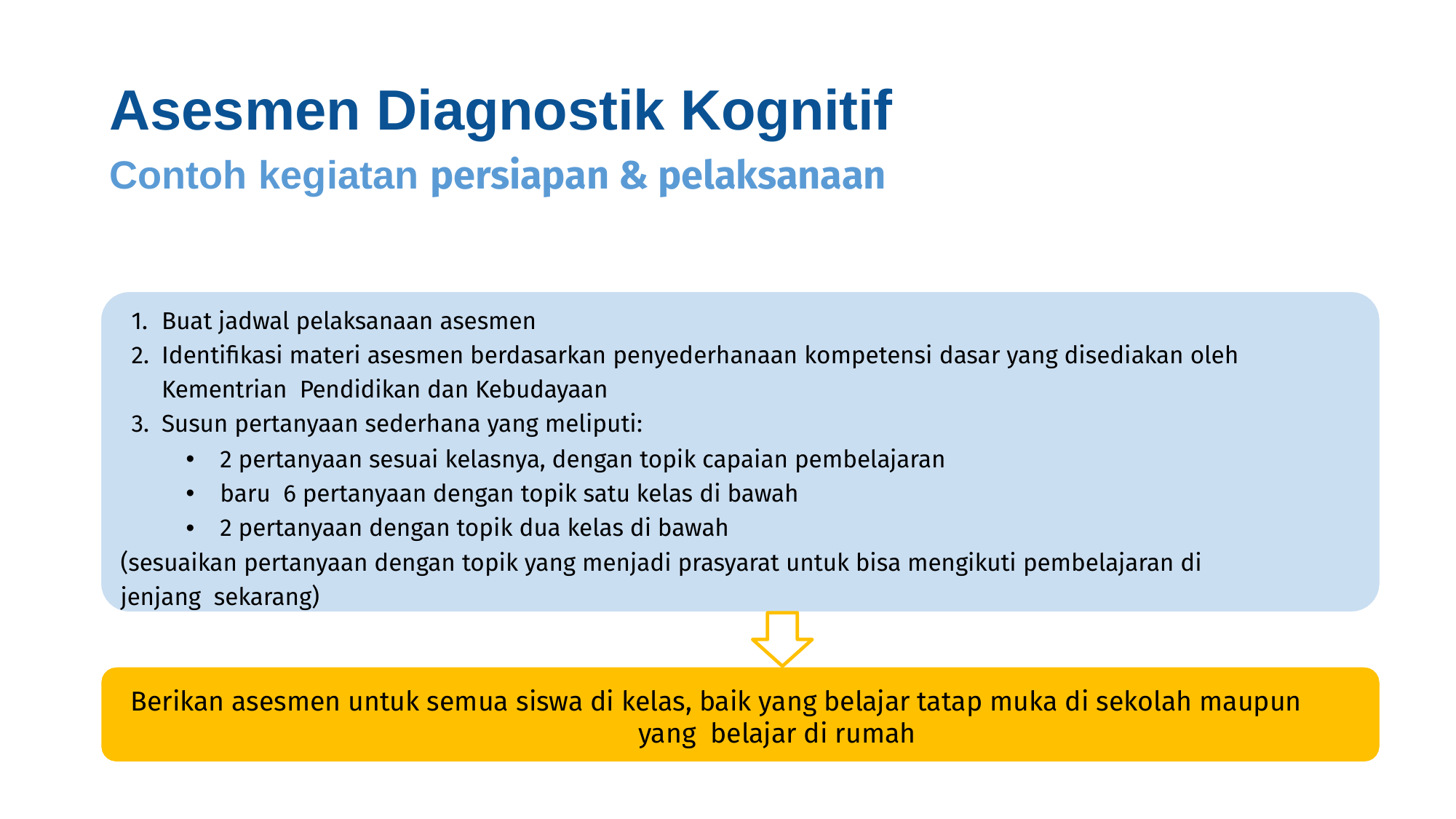

# Asesmen Diagnostik Kognitif
Contoh kegiatan persiapan & pelaksanaan

Buat jadwal pelaksanaan asesmen
Identifikasi materi asesmen berdasarkan penyederhanaan kompetensi dasar yang disediakan oleh Kementrian  Pendidikan dan Kebudayaan
Susun pertanyaan sederhana yang meliputi:
•
•
•
2 pertanyaan sesuai kelasnya, dengan topik capaian pembelajaran baru  6 pertanyaan dengan topik satu kelas di bawah
2 pertanyaan dengan topik dua kelas di bawah
(sesuaikan pertanyaan dengan topik yang menjadi prasyarat untuk bisa mengikuti pembelajaran di jenjang  sekarang)

Berikan asesmen untuk semua siswa di kelas, baik yang belajar tatap muka di sekolah maupun yang  belajar di rumah